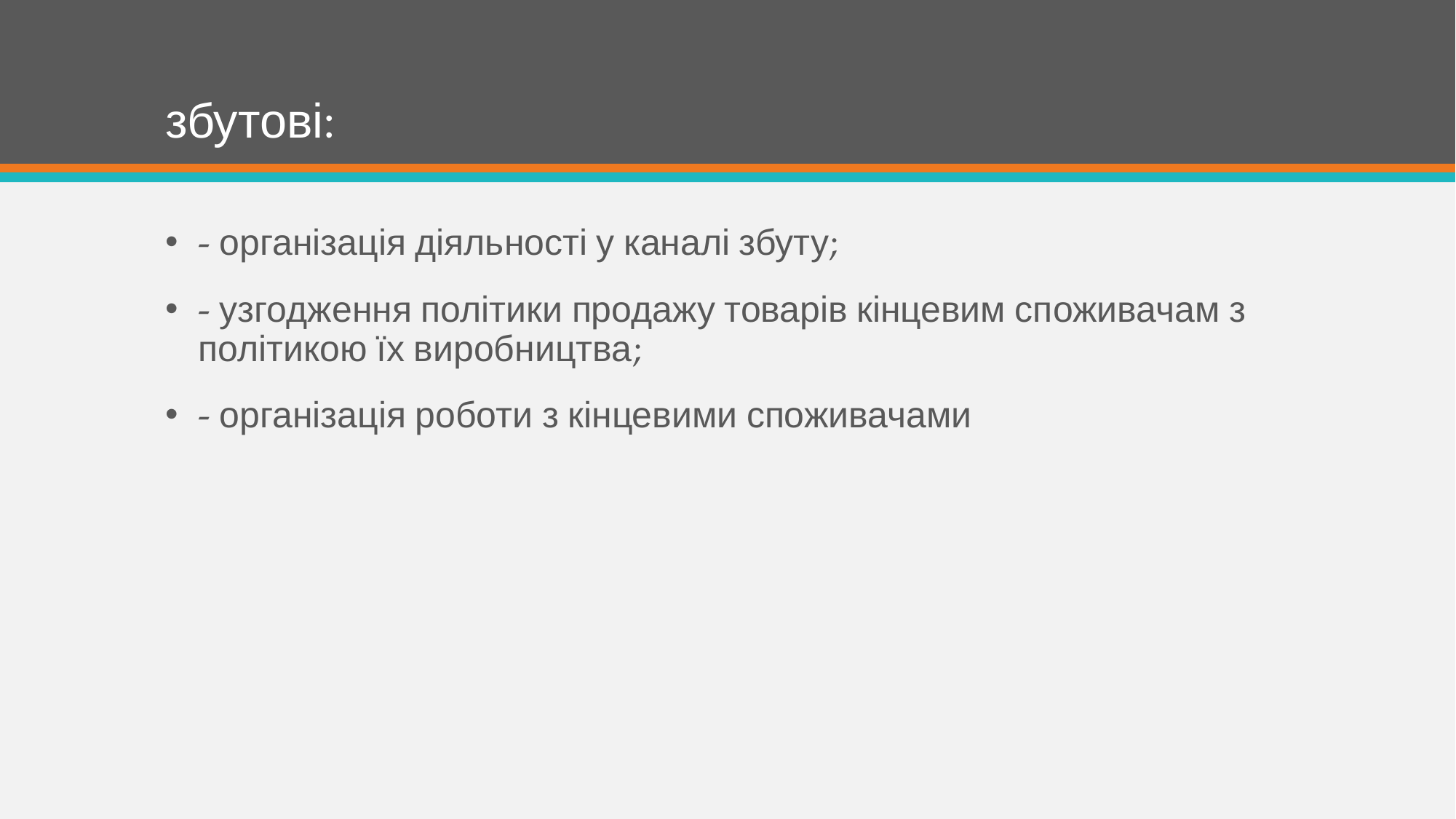

# збутові:
- організація діяльності у каналі збуту;
- узгодження політики продажу товарів кінцевим споживачам з політикою їх виробництва;
- організація роботи з кінцевими споживачами